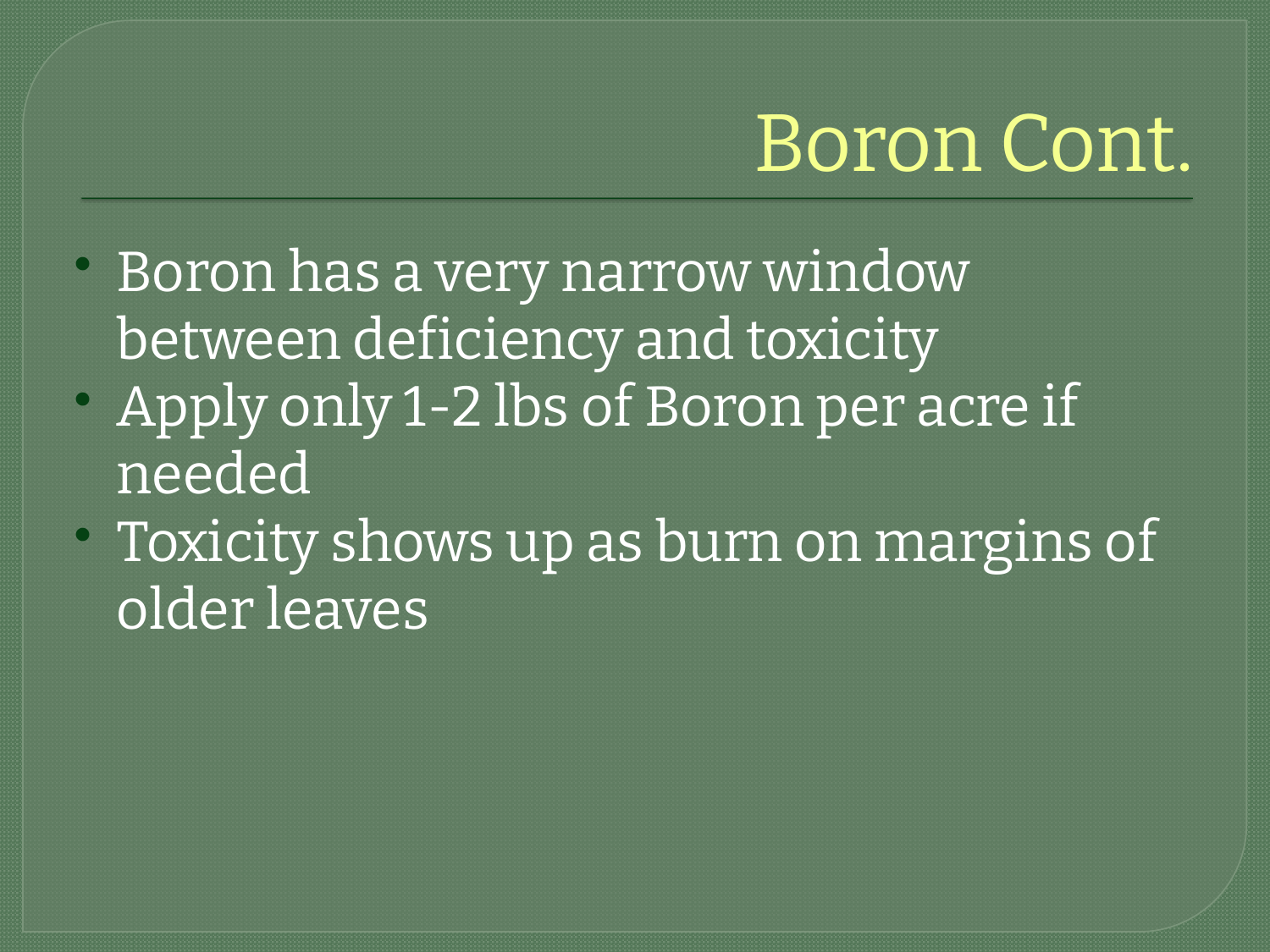

# Boron Cont.
Boron has a very narrow window between deficiency and toxicity
Apply only 1-2 lbs of Boron per acre if needed
Toxicity shows up as burn on margins of older leaves